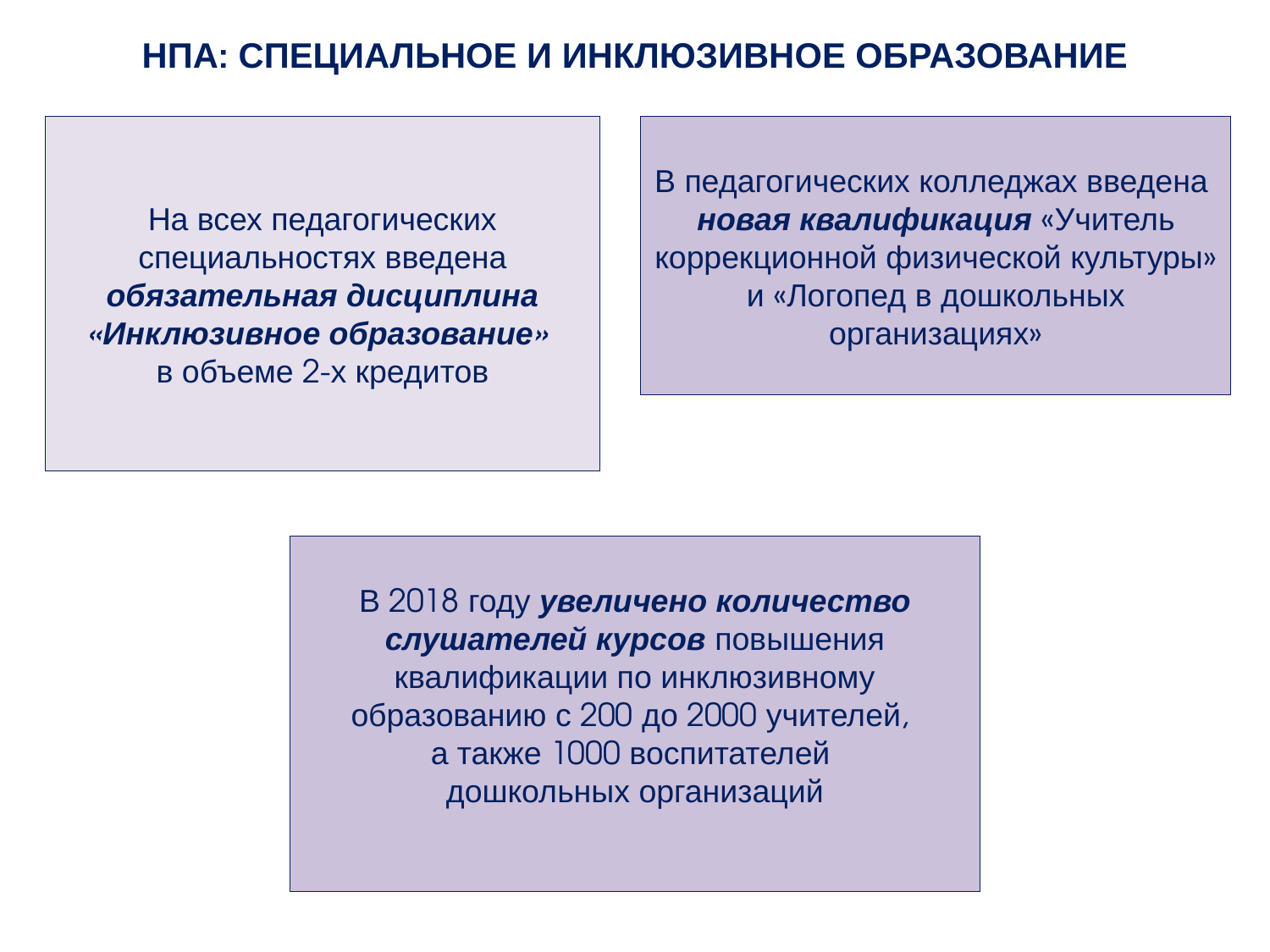

НПА: СПЕЦИАЛЬНОЕ И ИНКЛЮЗИВНОЕ ОБРАЗОВАНИЕ

На всех педагогических специальностях введена обязательная дисциплина «Инклюзивное образование»
в объеме 2-х кредитов

В педагогических колледжах введена
новая квалификация «Учитель коррекционной физической культуры»
и «Логопед в дошкольных организациях»

В 2018 году увеличено количество слушателей курсов повышения квалификации по инклюзивному образованию с 200 до 2000 учителей,
а также 1000 воспитателей
дошкольных организаций